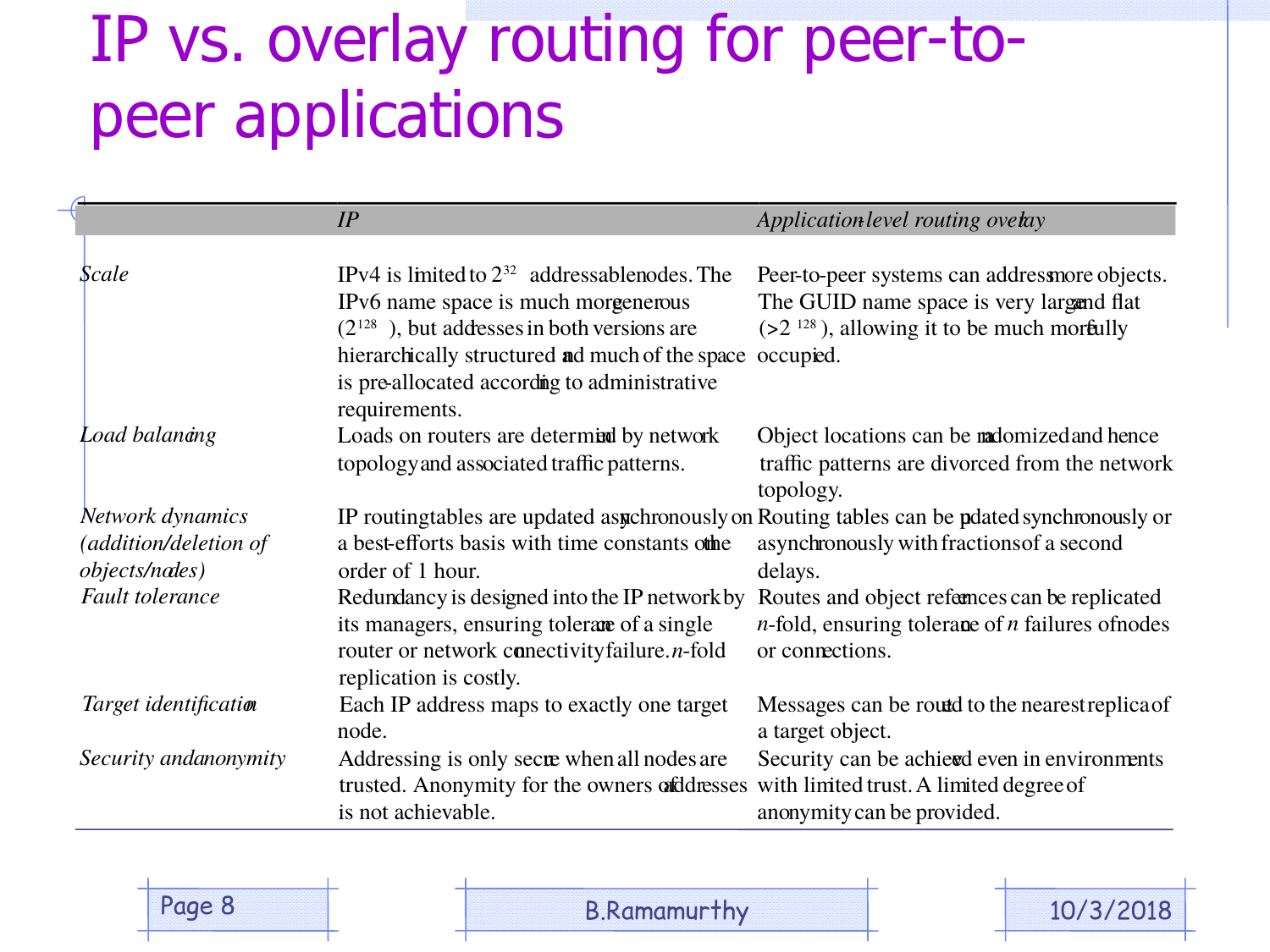

# IP vs. overlay routing for peer-to-peer applications

IP
Application
-
level routing over
l
ay

Scale

IPv4 is li
m
ited

to

2
32
 addressable
n
odes.

The

Peer
-
to
-
peer systems can address
m
ore

objects.
IPv6 name space is much more
g
ener
o
us

The GUID name space is very large
and flat
(2
128
), but add
r
esses

in

both

versi
o
ns

are

(>2 128

), allowing it to be much more
fully

hierarch
ically structured a
n
d

much

of

the

sp
a
ce
occupi
e
d.

is pre
-
allocated accordi
n
g

to

administrative
requirements.

Load balanc
i
ng

Loads on routers are determin
e
d

by

netwo
r
k

Object locations can be ra
n
domized

a
nd

h
e
nce

topology
a
nd

ass
o
ciated

traffic

patterns.
traffic patterns are divorced from the network

topology.
Network dynamics

IP routing
 tables are updated asy
n
chr
o
nously

o
n

Routing tables can be u
p
dated

s
y
nchr
o
no
u
sly

or
(addition/deletion of

a best
-
efforts basis with time constants on
the

asynch
r
on
o
usly

with

fractions

of

a

second

objects/no
d
es)

order of 1 hour.
delays.
Fault tolerance

Redun
d
ancy

is

desi
g
ned

into

the

IP

network

by

Routes and object refer
e
nces

can
 b
e

replicated

n
n
its managers, ensuring toleran
c
e

of

a

single

-
fold, ensuring toleran
c
e

of

 failures of
nodes

n
router or network co
n
nectivity

failure.

-
fold
or conn
e
ctions.

replication is costly.

Target identificatio
n

Each IP address maps to exactly one target

Messages can be rout
e
d

to

the

nearest

replica

of

node.
a target object.
Security and
a
no
n
ymity

Addressing is only secu
r
e

when

all

nodes

are
Security can be achiev
e
d

ev
e
n

in

environm
e
nts

trusted. Anonymity for the owners of
addr
e
sses

with lim
i
ted

trust.
 A
 lim
i
ted

degree

of

is not achievable.
ano
n
ymity

can

be

pr
o
vided.

Page 8
B.Ramamurthy
10/3/2018